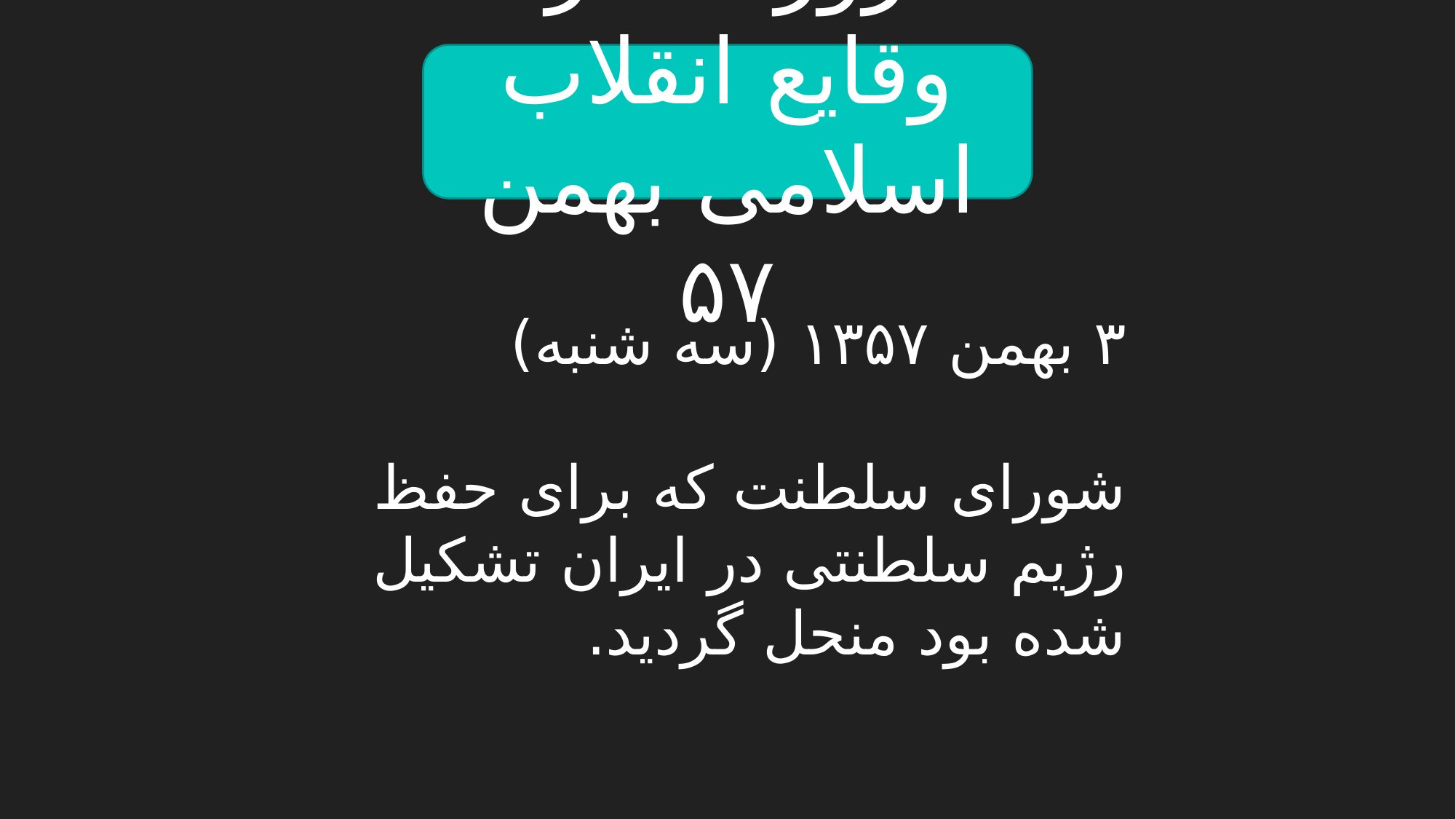

روز شمار وقایع انقلاب اسلامی بهمن ۵۷

۳ بهمن ۱۳۵۷ (سه شنبه)

شورای سلطنت که برای حفظ رژیم سلطنتی در ایران تشکیل شده بود منحل گردید.